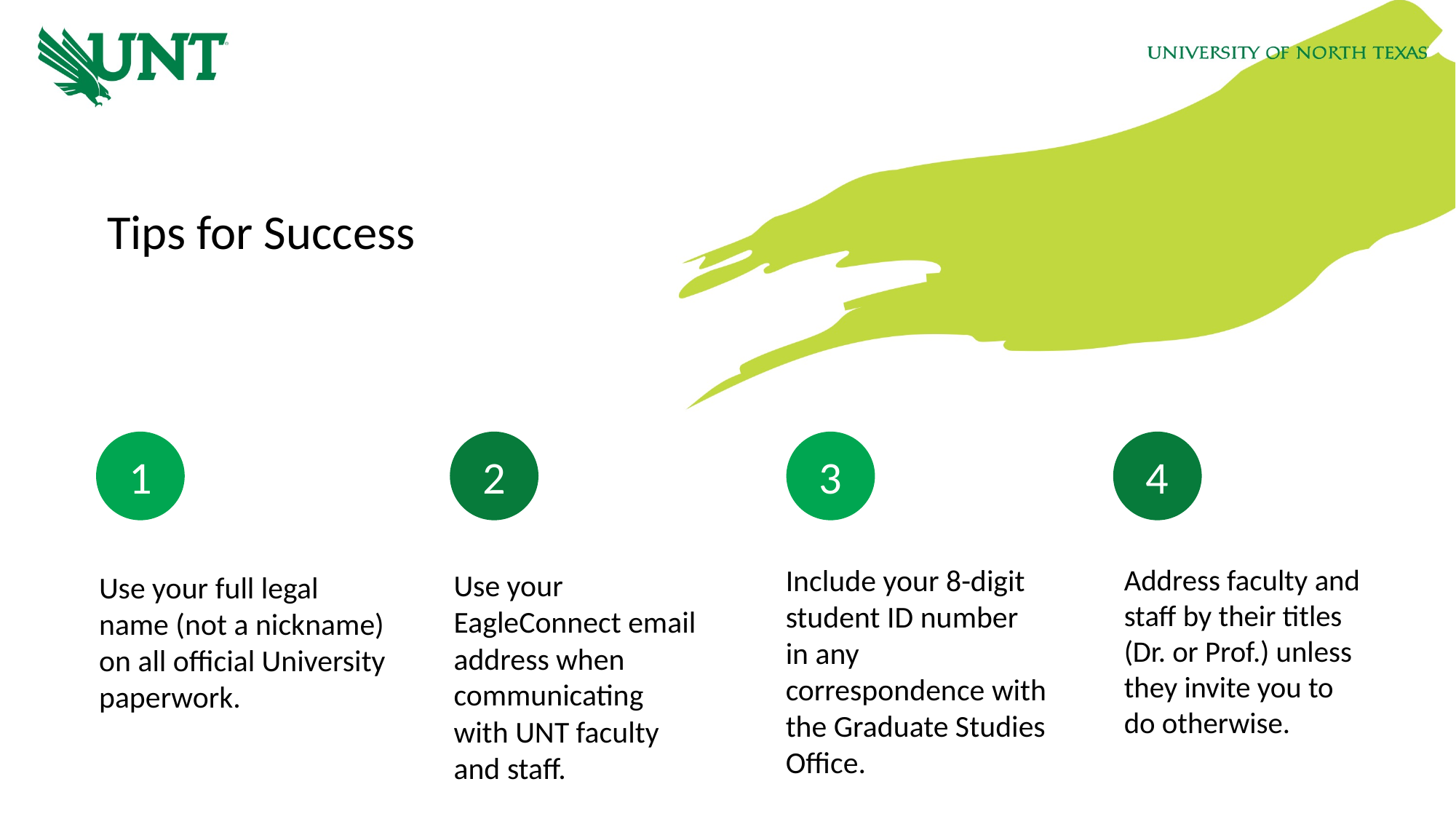

Tips for Success
3
4
1
2
Include your 8-digit student ID number in any correspondence with the Graduate Studies Office.
Address faculty and staff by their titles (Dr. or Prof.) unless they invite you to do otherwise.
Use your EagleConnect email address when communicating with UNT faculty and staff.
Use your full legal name (not a nickname) on all official University paperwork.